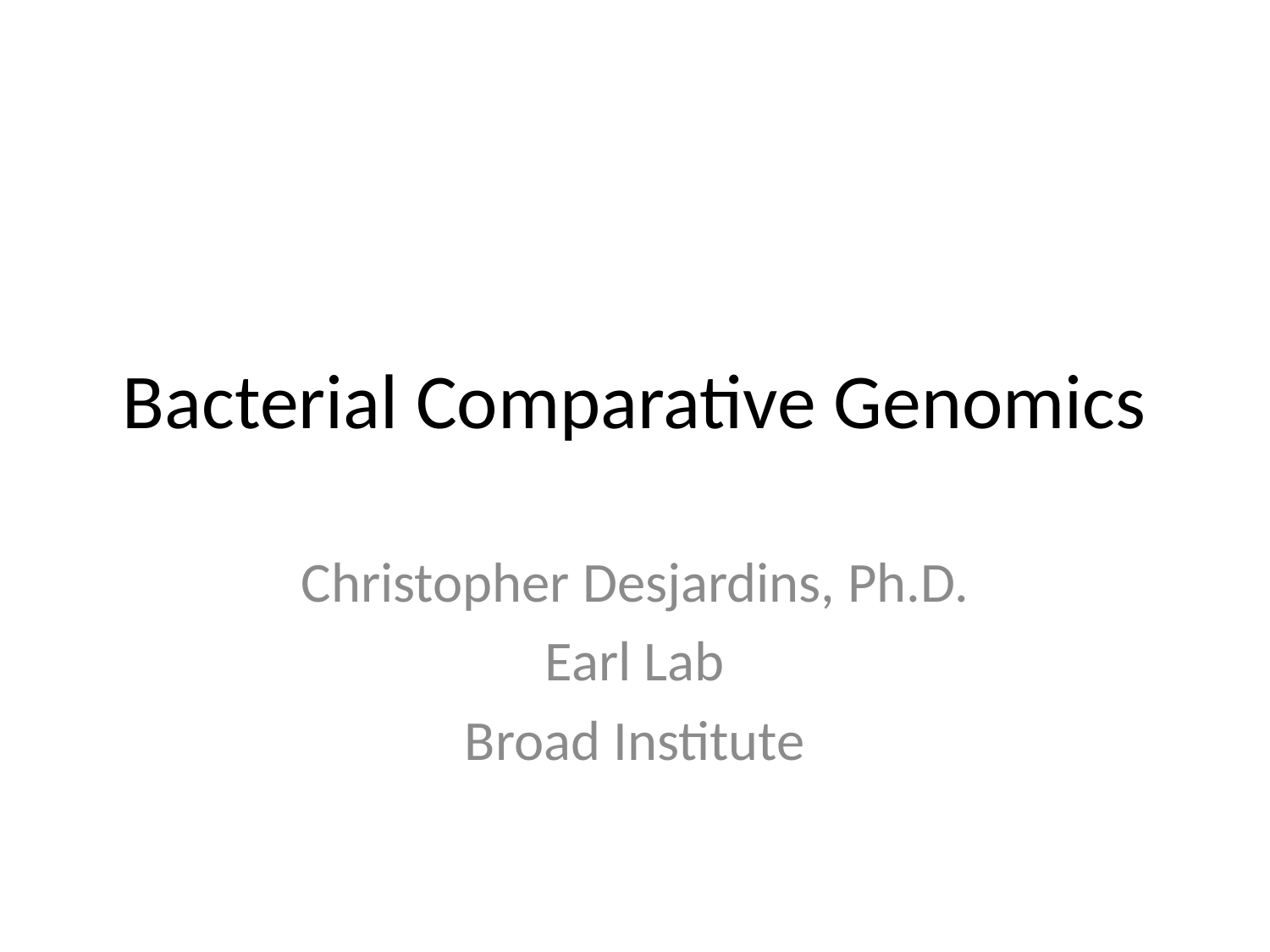

# Bacterial Comparative Genomics
Christopher Desjardins, Ph.D.
Earl Lab
Broad Institute